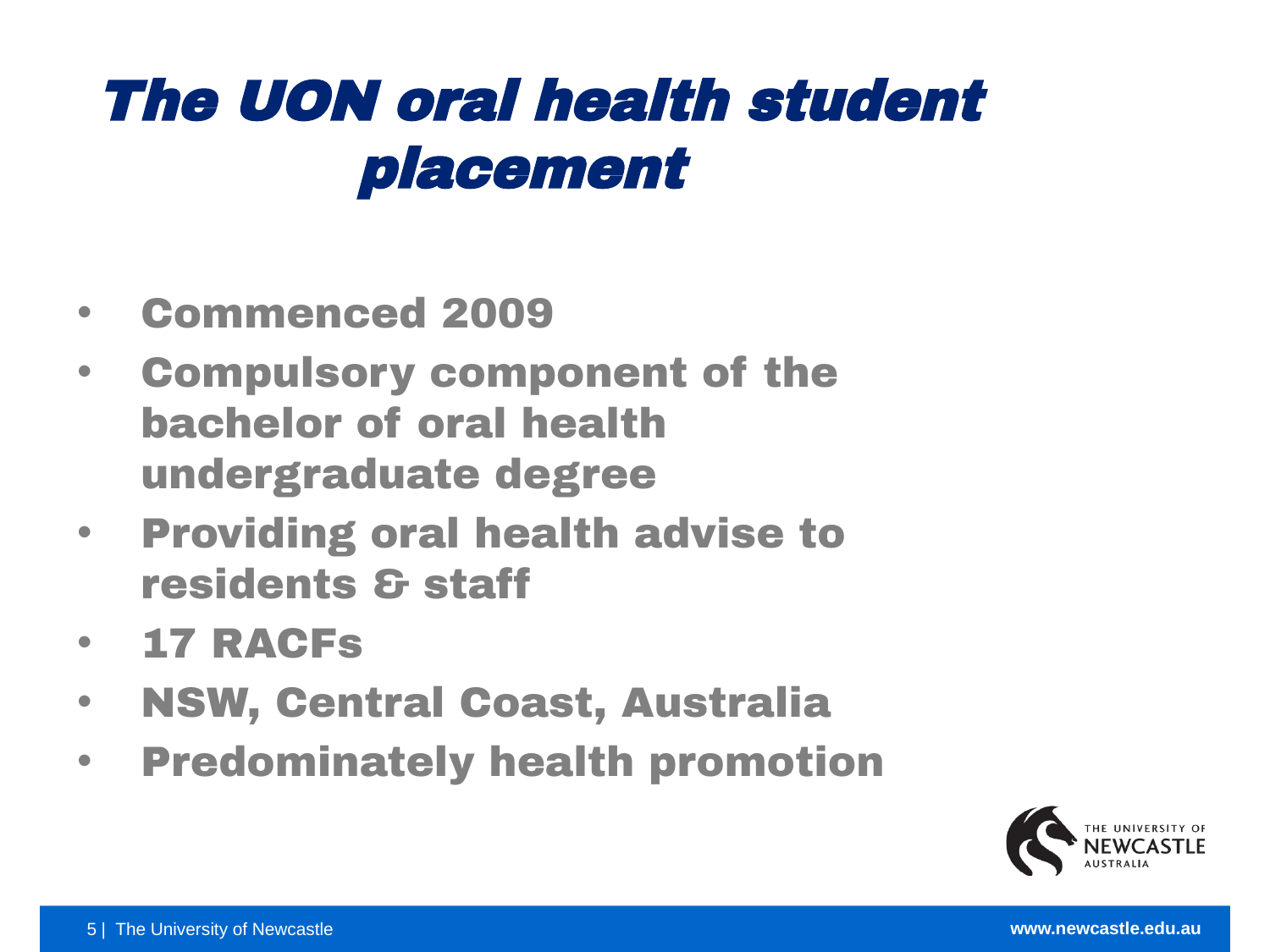

The UON oral health student placement

Commenced 2009
Compulsory component of the bachelor of oral health undergraduate degree
Providing oral health advise to residents & staff
17 RACFs
NSW, Central Coast, Australia
Predominately health promotion